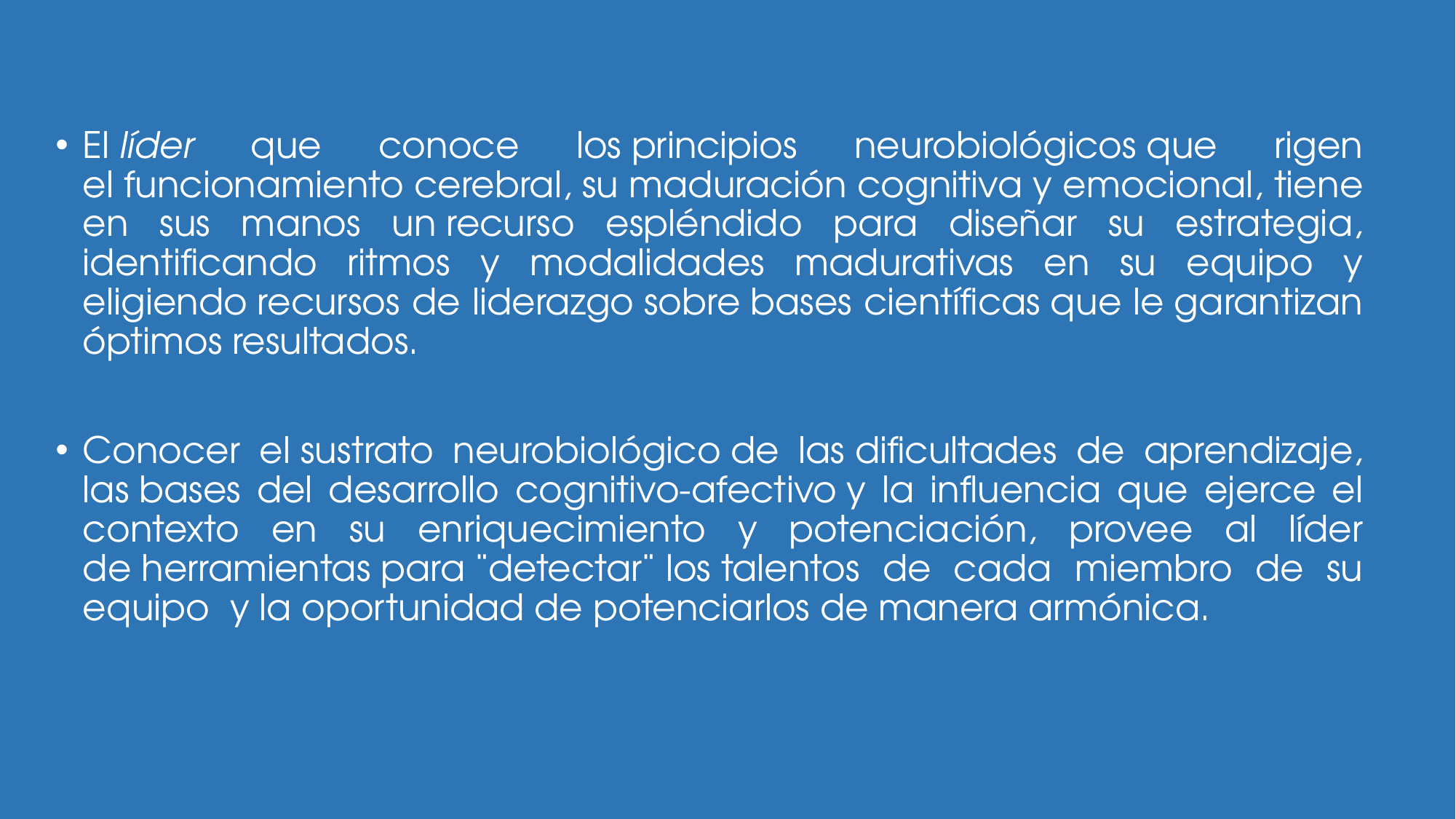

El líder que conoce los principios neurobiológicos que rigen el funcionamiento cerebral, su maduración cognitiva y emocional, tiene en sus manos un recurso espléndido para diseñar su estrategia, identificando ritmos y modalidades madurativas en su equipo y eligiendo recursos de liderazgo sobre bases científicas que le garantizan óptimos resultados.

Conocer el sustrato neurobiológico de las dificultades de aprendizaje, las bases del desarrollo cognitivo-afectivo y la influencia que ejerce el contexto en su enriquecimiento y potenciación, provee al líder de herramientas para ¨detectar¨ los talentos de cada miembro de su equipo  y la oportunidad de potenciarlos de manera armónica.